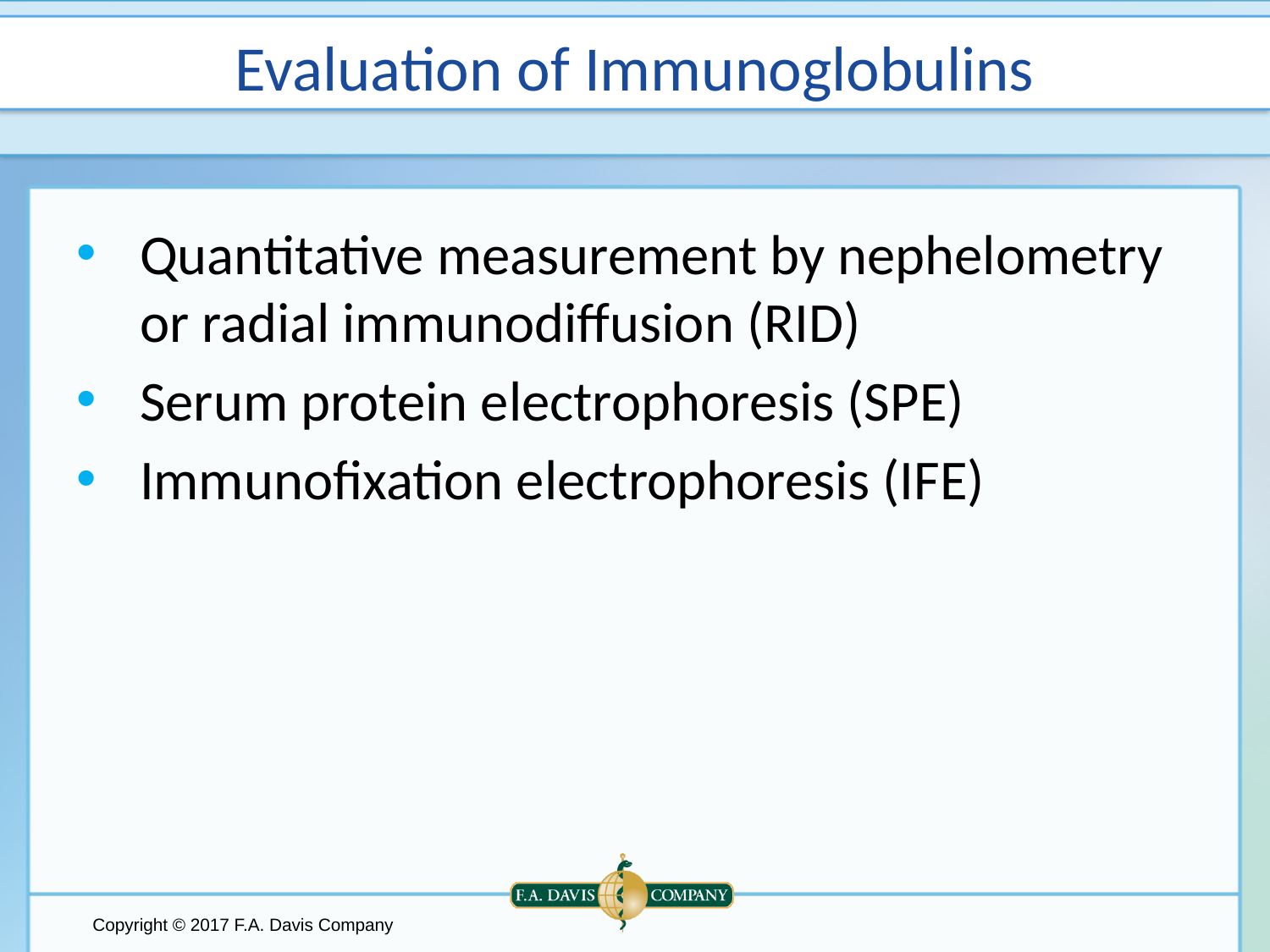

# Evaluation of Immunoglobulins
Quantitative measurement by nephelometry or radial immunodiffusion (RID)
Serum protein electrophoresis (SPE)
Immunofixation electrophoresis (IFE)